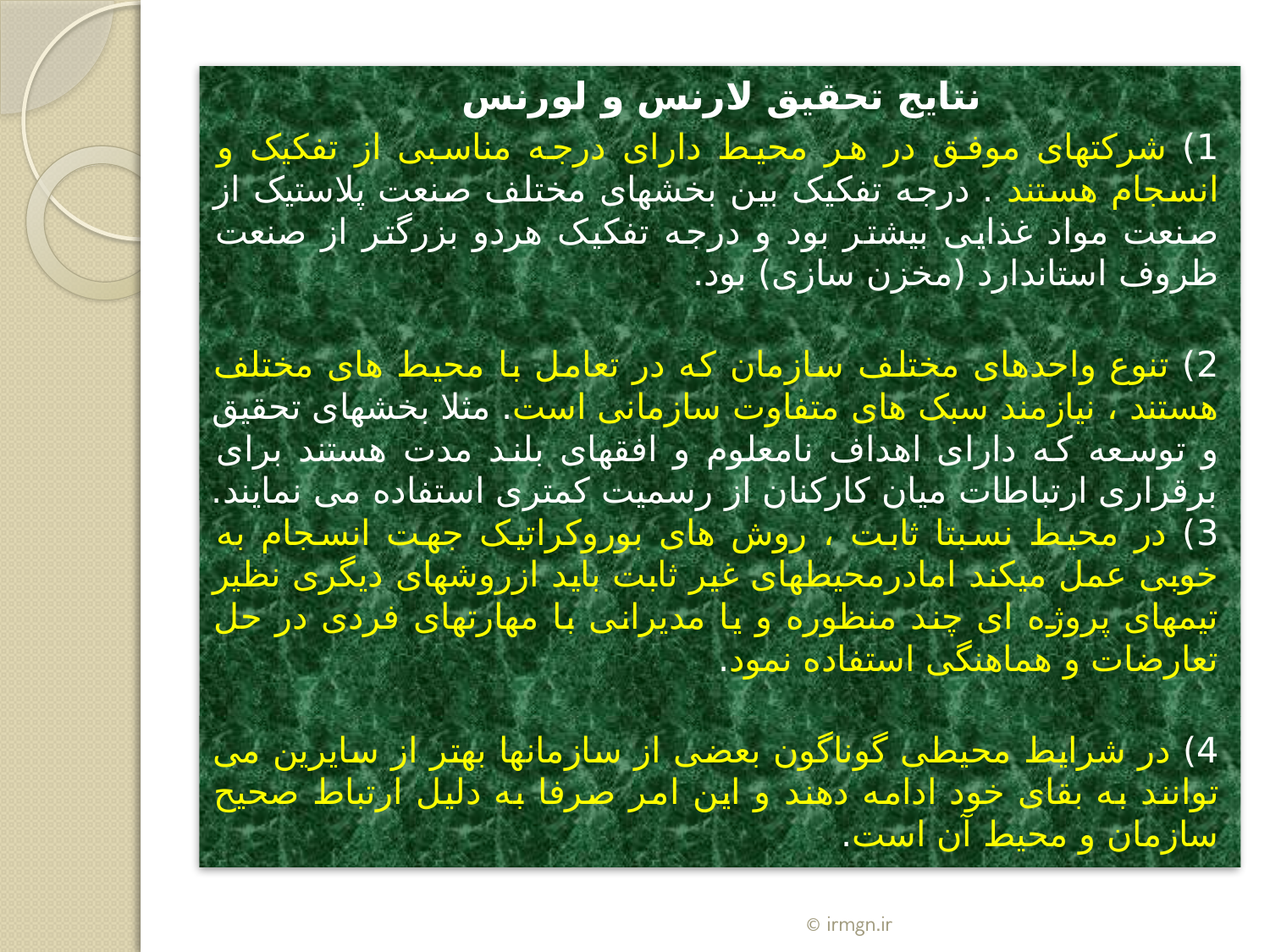

نتایج تحقیق لارنس و لورنس
1) شرکتهای موفق در هر محیط دارای درجه مناسبی از تفکیک و انسجام هستند . درجه تفکیک بین بخشهای مختلف صنعت پلاستیک از صنعت مواد غذایی بیشتر بود و درجه تفکیک هردو بزرگتر از صنعت ظروف استاندارد (مخزن سازی) بود.
2) تنوع واحدهای مختلف سازمان که در تعامل با محیط های مختلف هستند ، نیازمند سبک های متفاوت سازمانی است. مثلا بخشهای تحقیق و توسعه که دارای اهداف نامعلوم و افقهای بلند مدت هستند برای برقراری ارتباطات میان کارکنان از رسمیت کمتری استفاده می نمایند.
3) در محیط نسبتا ثابت ، روش های بوروکراتیک جهت انسجام به خوبی عمل میکند امادرمحیطهای غیر ثابت باید ازروشهای دیگری نظیر تیمهای پروژه ای چند منظوره و یا مدیرانی با مهارتهای فردی در حل تعارضات و هماهنگی استفاده نمود.
4) در شرایط محیطی گوناگون بعضی از سازمانها بهتر از سایرین می توانند به بقای خود ادامه دهند و این امر صرفا به دلیل ارتباط صحیح سازمان و محیط آن است.
© irmgn.ir